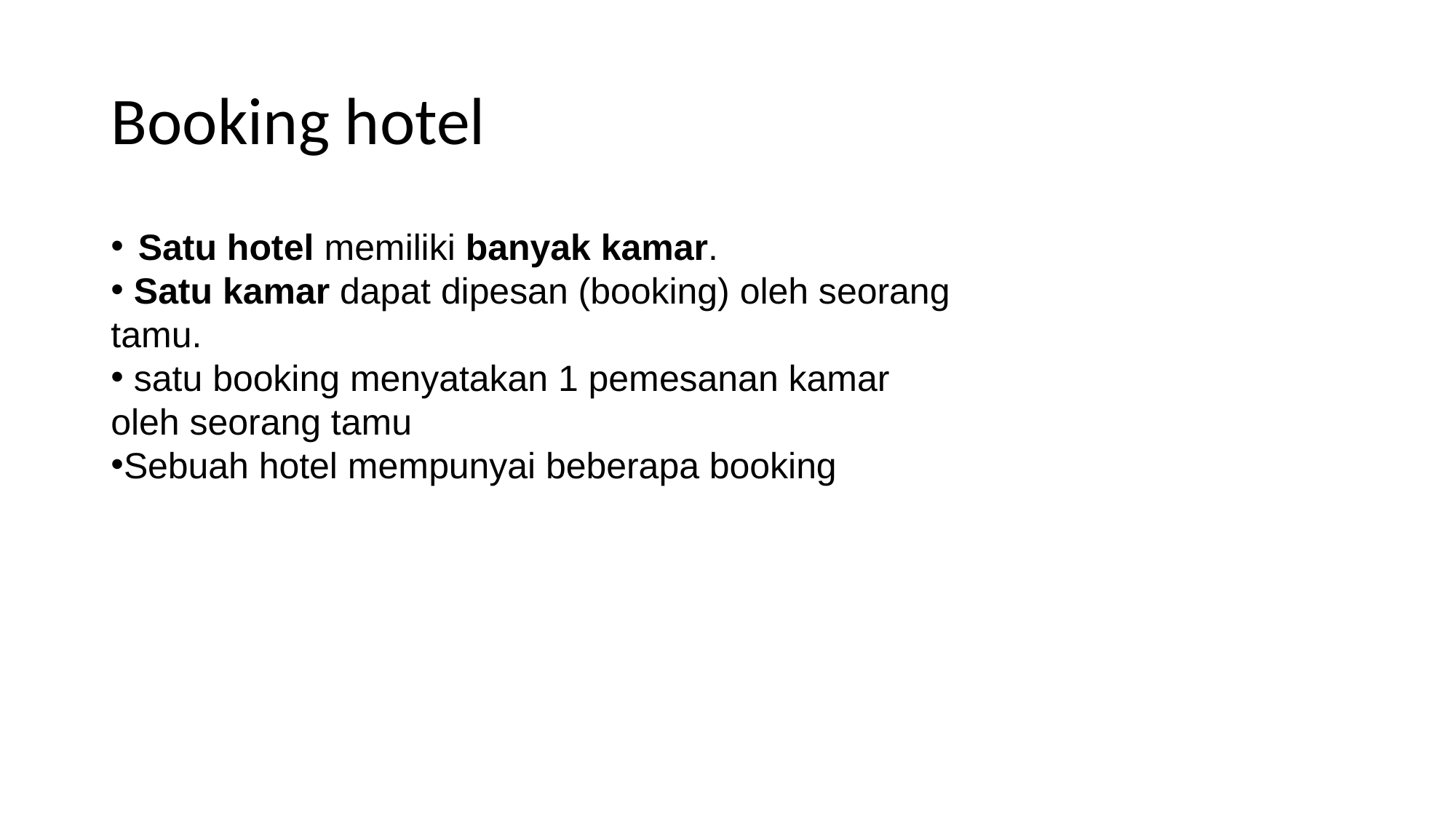

# Booking hotel
Satu hotel memiliki banyak kamar.
 Satu kamar dapat dipesan (booking) oleh seorang tamu.
 satu booking menyatakan 1 pemesanan kamar oleh seorang tamu
Sebuah hotel mempunyai beberapa booking